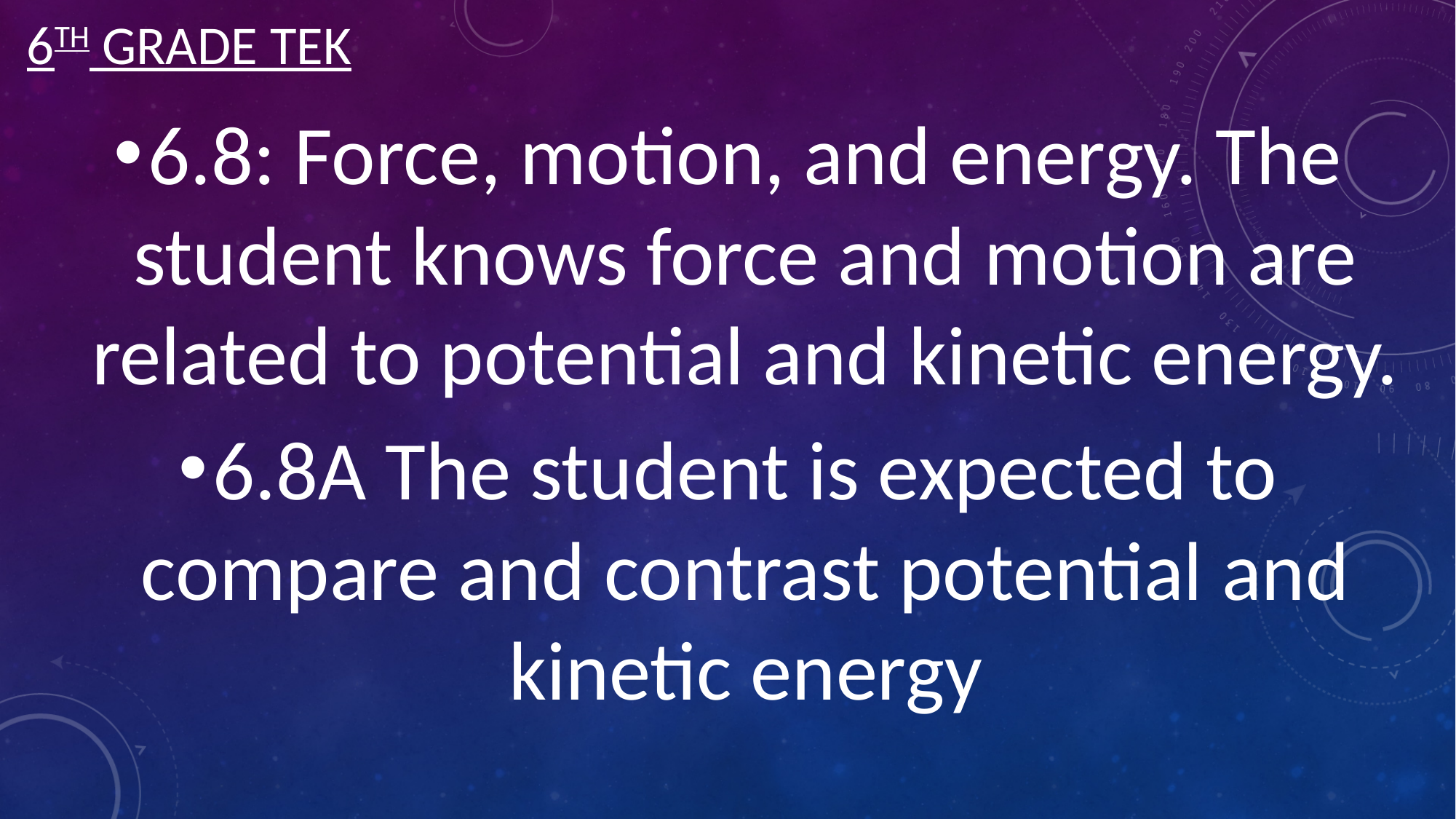

# 6th Grade TEK
6.8: Force, motion, and energy. The student knows force and motion are related to potential and kinetic energy.
6.8A The student is expected to compare and contrast potential and kinetic energy